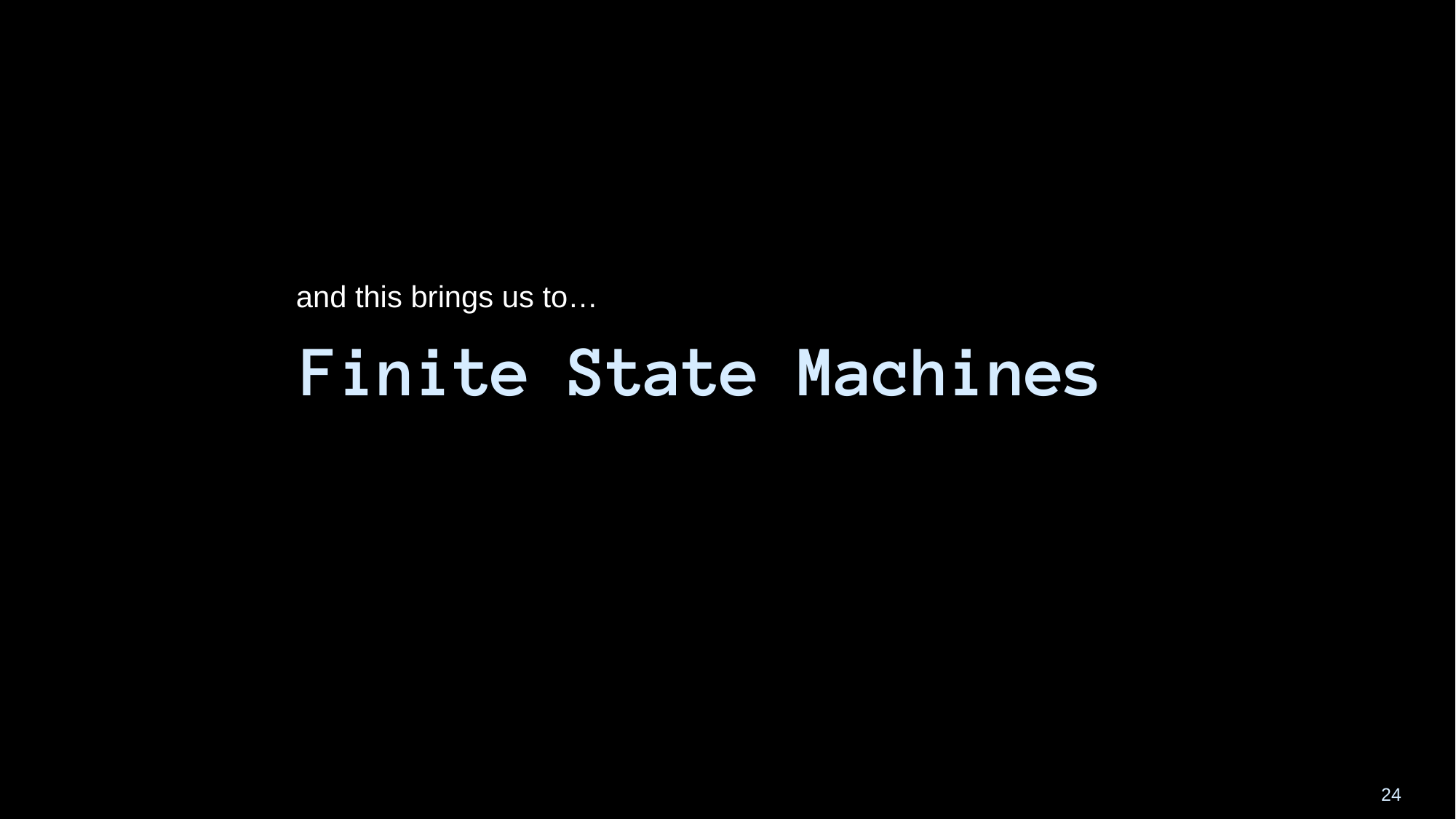

and this brings us to…
# Finite State Machines
24